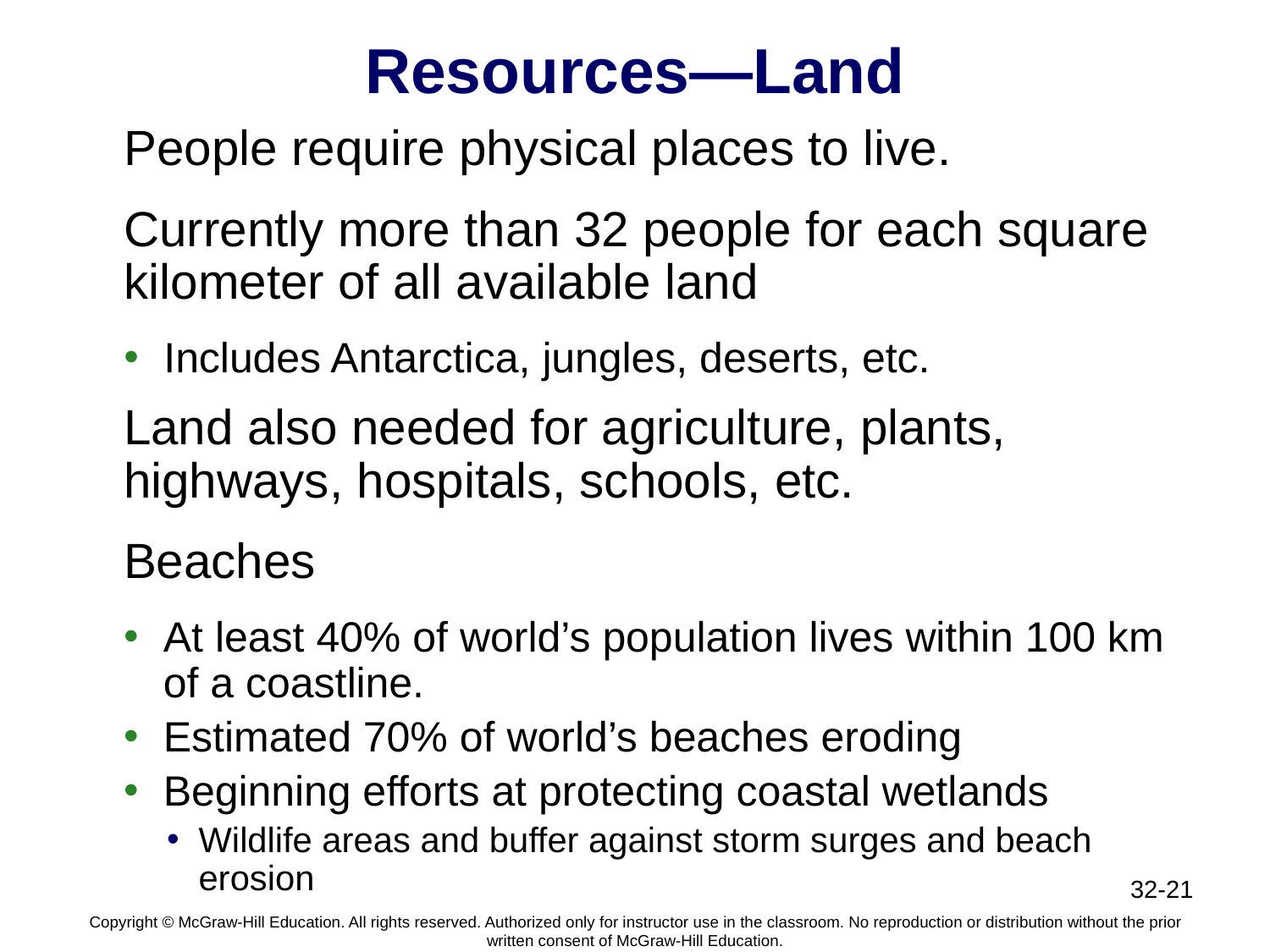

# Resources—Land
People require physical places to live.
Currently more than 32 people for each square kilometer of all available land
Includes Antarctica, jungles, deserts, etc.
Land also needed for agriculture, plants, highways, hospitals, schools, etc.
Beaches
At least 40% of world’s population lives within 100 km of a coastline.
Estimated 70% of world’s beaches eroding
Beginning efforts at protecting coastal wetlands
Wildlife areas and buffer against storm surges and beach erosion